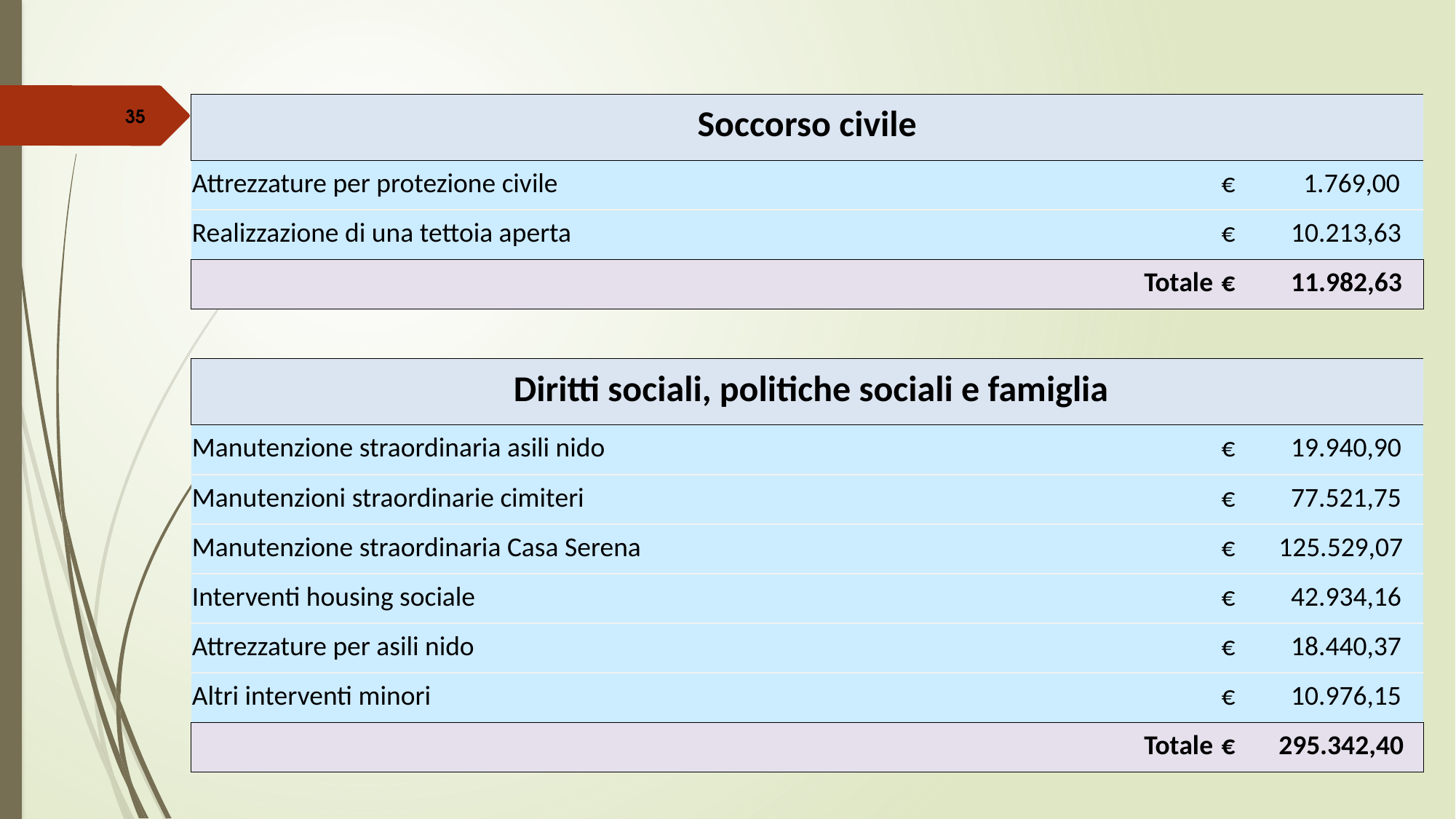

| Soccorso civile |  |
| --- | --- |
| Attrezzature per protezione civile | € 1.769,00 |
| Realizzazione di una tettoia aperta | € 10.213,63 |
| Totale | € 11.982,63 |
|  |  |
| Diritti sociali, politiche sociali e famiglia |  |
| Manutenzione straordinaria asili nido | € 19.940,90 |
| Manutenzioni straordinarie cimiteri | € 77.521,75 |
| Manutenzione straordinaria Casa Serena | € 125.529,07 |
| Interventi housing sociale | € 42.934,16 |
| Attrezzature per asili nido | € 18.440,37 |
| Altri interventi minori | € 10.976,15 |
| Totale | € 295.342,40 |
35